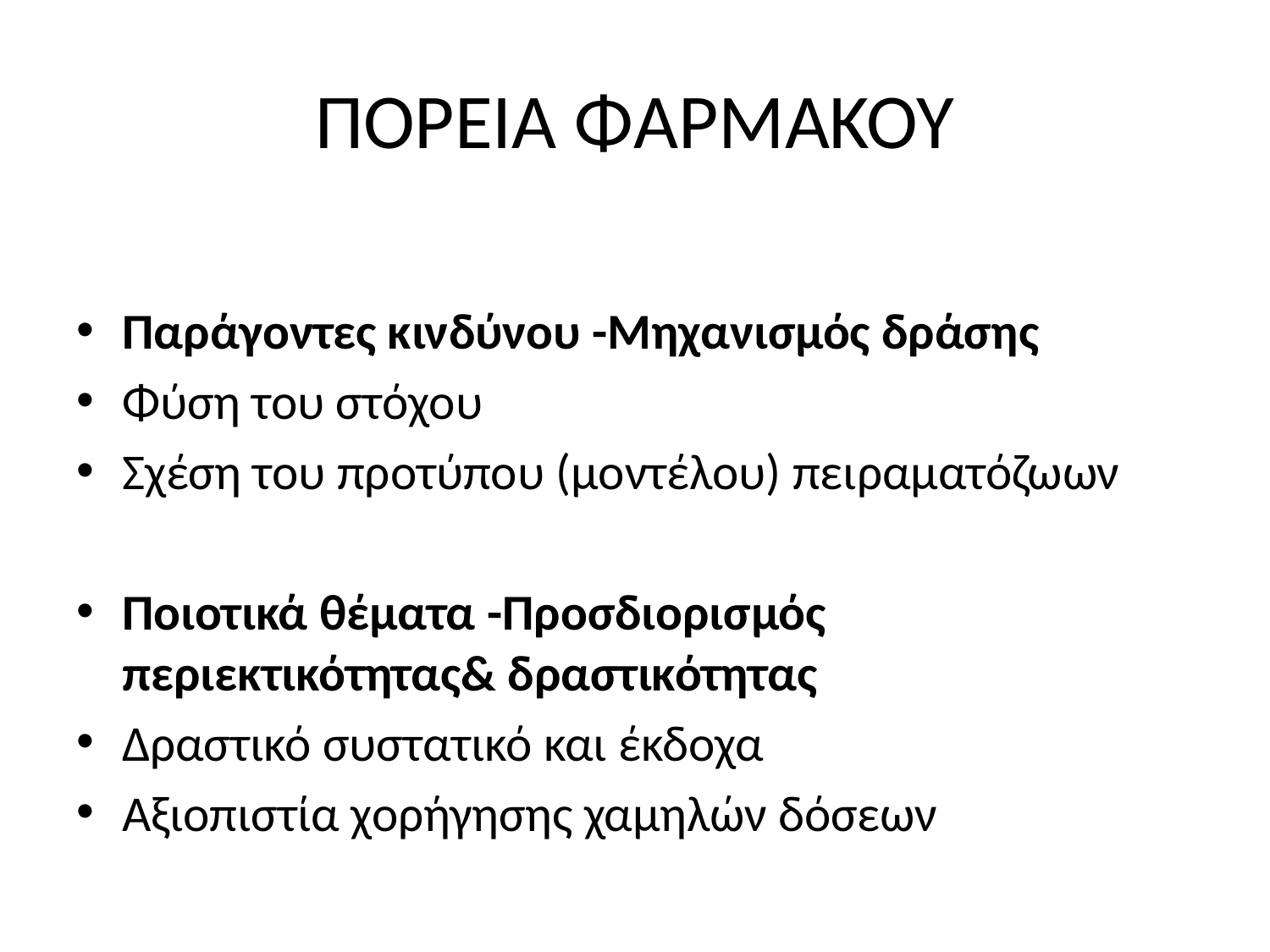

# ΠΟΡΕΙΑ ΦΑΡΜΑΚΟΥ

Παράγοντες κινδύνου -Μηχανισμός δράσης
Φύση του στόχου
Σχέση του προτύπου (μοντέλου) πειραματόζωων

Ποιοτικά θέματα -Προσδιορισμός περιεκτικότητας& δραστικότητας
Δραστικό συστατικό και έκδοχα
Αξιοπιστία χορήγησης χαμηλών δόσεων